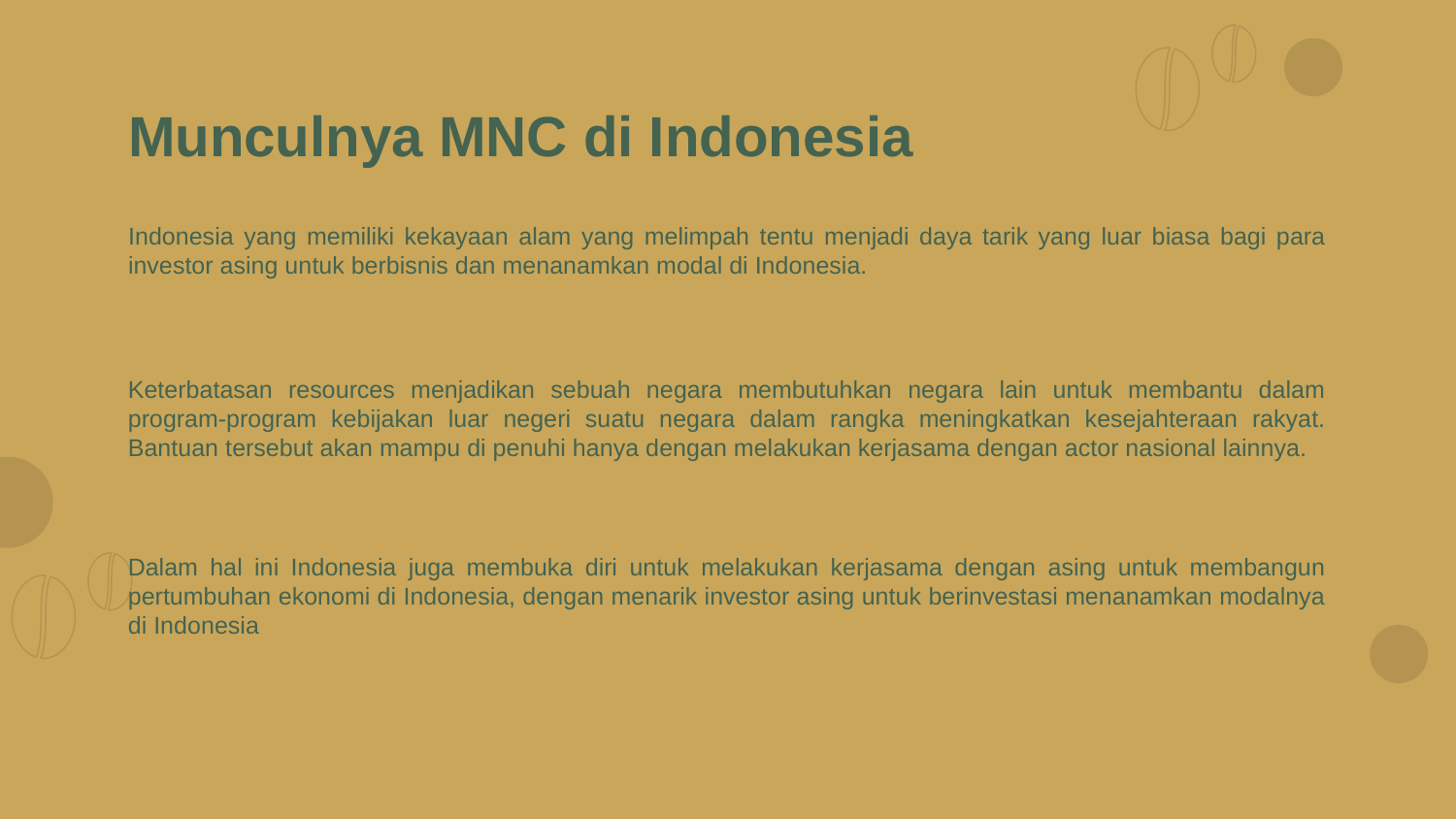

# Munculnya MNC di Indonesia
Indonesia yang memiliki kekayaan alam yang melimpah tentu menjadi daya tarik yang luar biasa bagi para investor asing untuk berbisnis dan menanamkan modal di Indonesia.
Keterbatasan resources menjadikan sebuah negara membutuhkan negara lain untuk membantu dalam program-program kebijakan luar negeri suatu negara dalam rangka meningkatkan kesejahteraan rakyat. Bantuan tersebut akan mampu di penuhi hanya dengan melakukan kerjasama dengan actor nasional lainnya.
Dalam hal ini Indonesia juga membuka diri untuk melakukan kerjasama dengan asing untuk membangun pertumbuhan ekonomi di Indonesia, dengan menarik investor asing untuk berinvestasi menanamkan modalnya di Indonesia